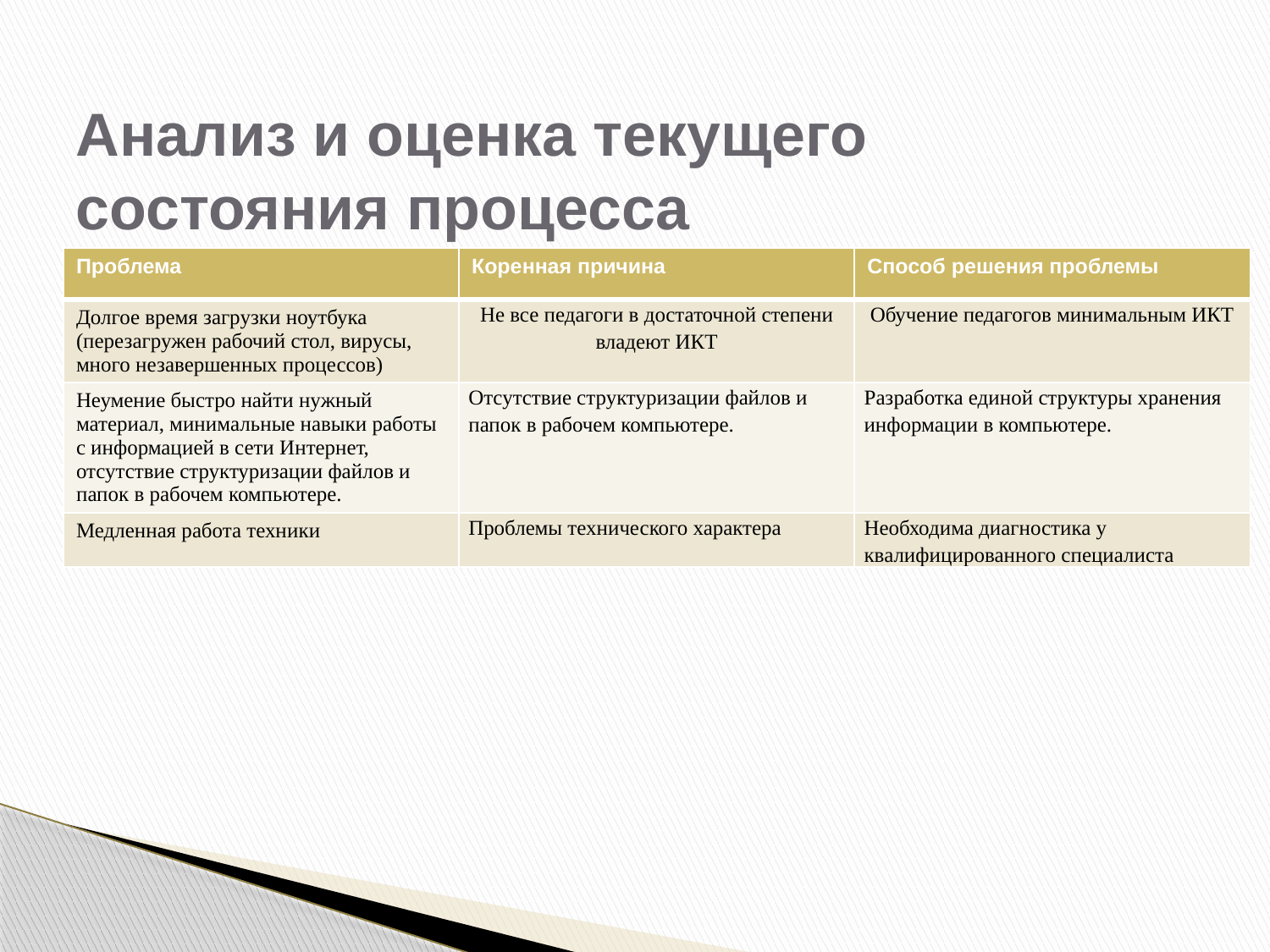

# Анализ и оценка текущего состояния процесса
| Проблема | Коренная причина | Способ решения проблемы |
| --- | --- | --- |
| Долгое время загрузки ноутбука (перезагружен рабочий стол, вирусы, много незавершенных процессов) | Не все педагоги в достаточной степени владеют ИКТ | Обучение педагогов минимальным ИКТ |
| Неумение быстро найти нужный материал, минимальные навыки работы с информацией в сети Интернет, отсутствие структуризации файлов и папок в рабочем компьютере. | Отсутствие структуризации файлов и папок в рабочем компьютере. | Разработка единой структуры хранения информации в компьютере. |
| Медленная работа техники | Проблемы технического характера | Необходима диагностика у квалифицированного специалиста |